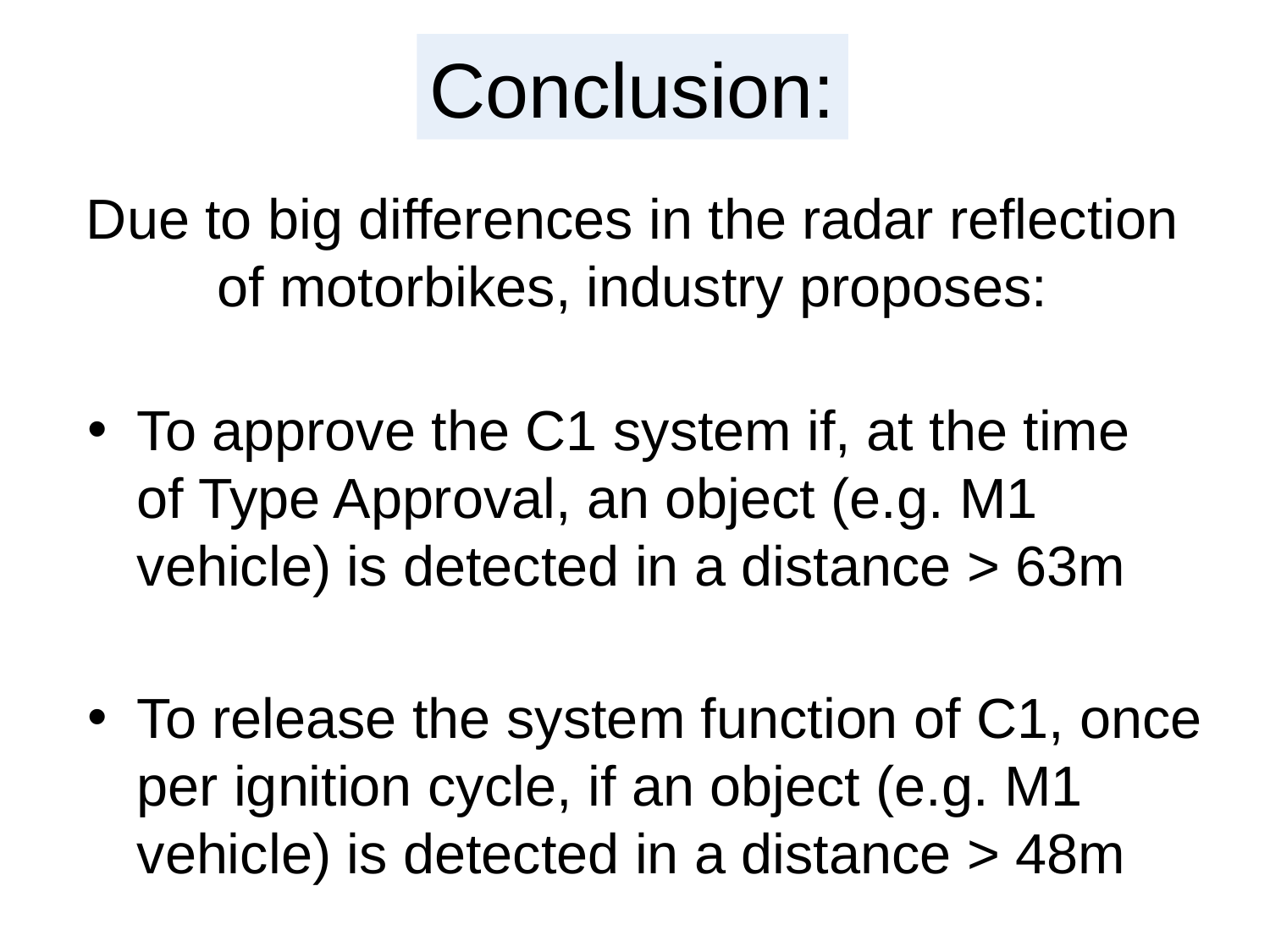

Conclusion:
Due to big differences in the radar reflection of motorbikes, industry proposes:
To approve the C1 system if, at the time of Type Approval, an object (e.g. M1 vehicle) is detected in a distance > 63m
To release the system function of C1, once per ignition cycle, if an object (e.g. M1 vehicle) is detected in a distance > 48m